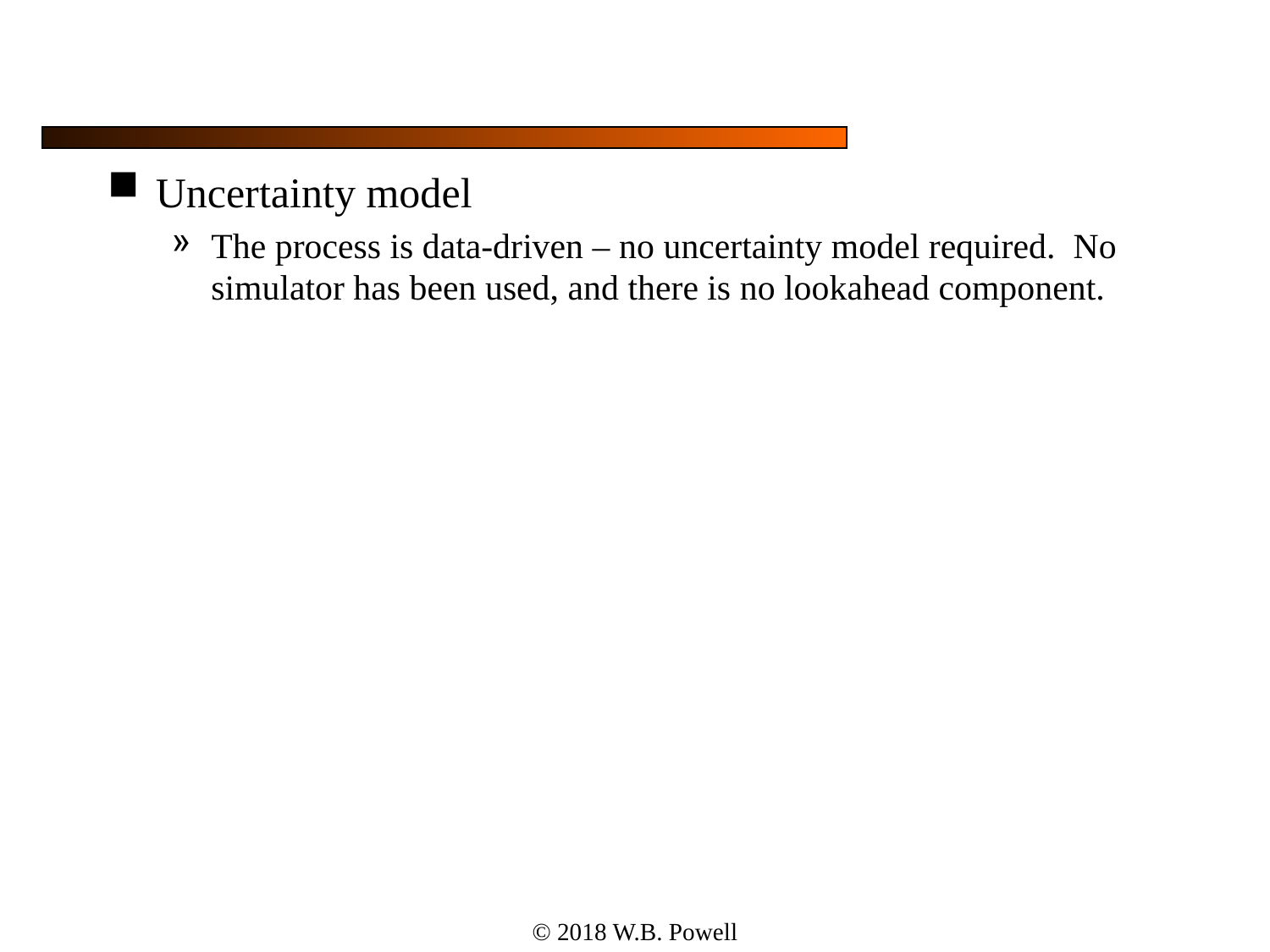

#
Uncertainty model
The process is data-driven – no uncertainty model required.  No simulator has been used, and there is no lookahead component.
© 2018 W.B. Powell